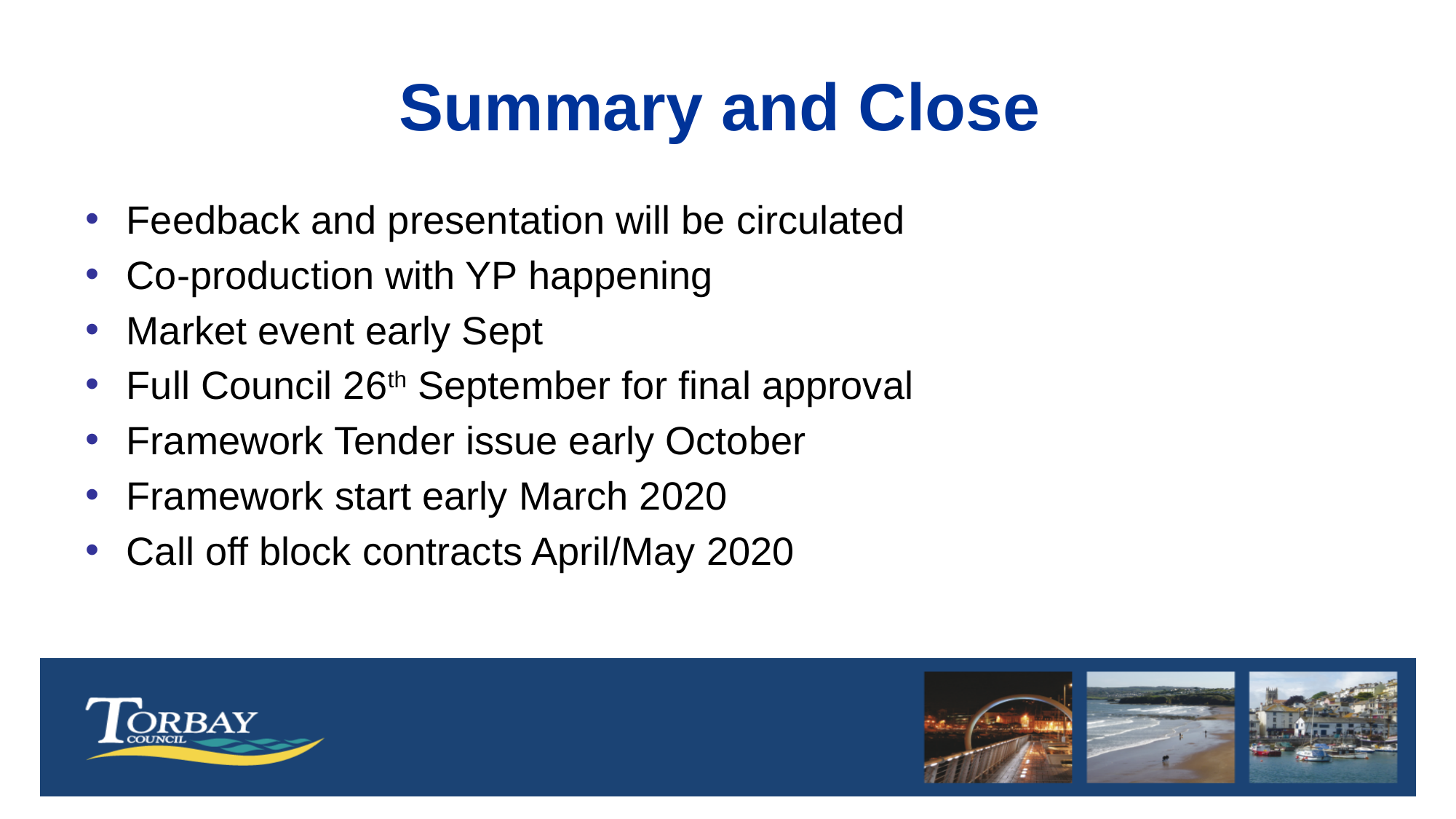

# Summary and Close
Feedback and presentation will be circulated
Co-production with YP happening
Market event early Sept
Full Council 26th September for final approval
Framework Tender issue early October
Framework start early March 2020
Call off block contracts April/May 2020